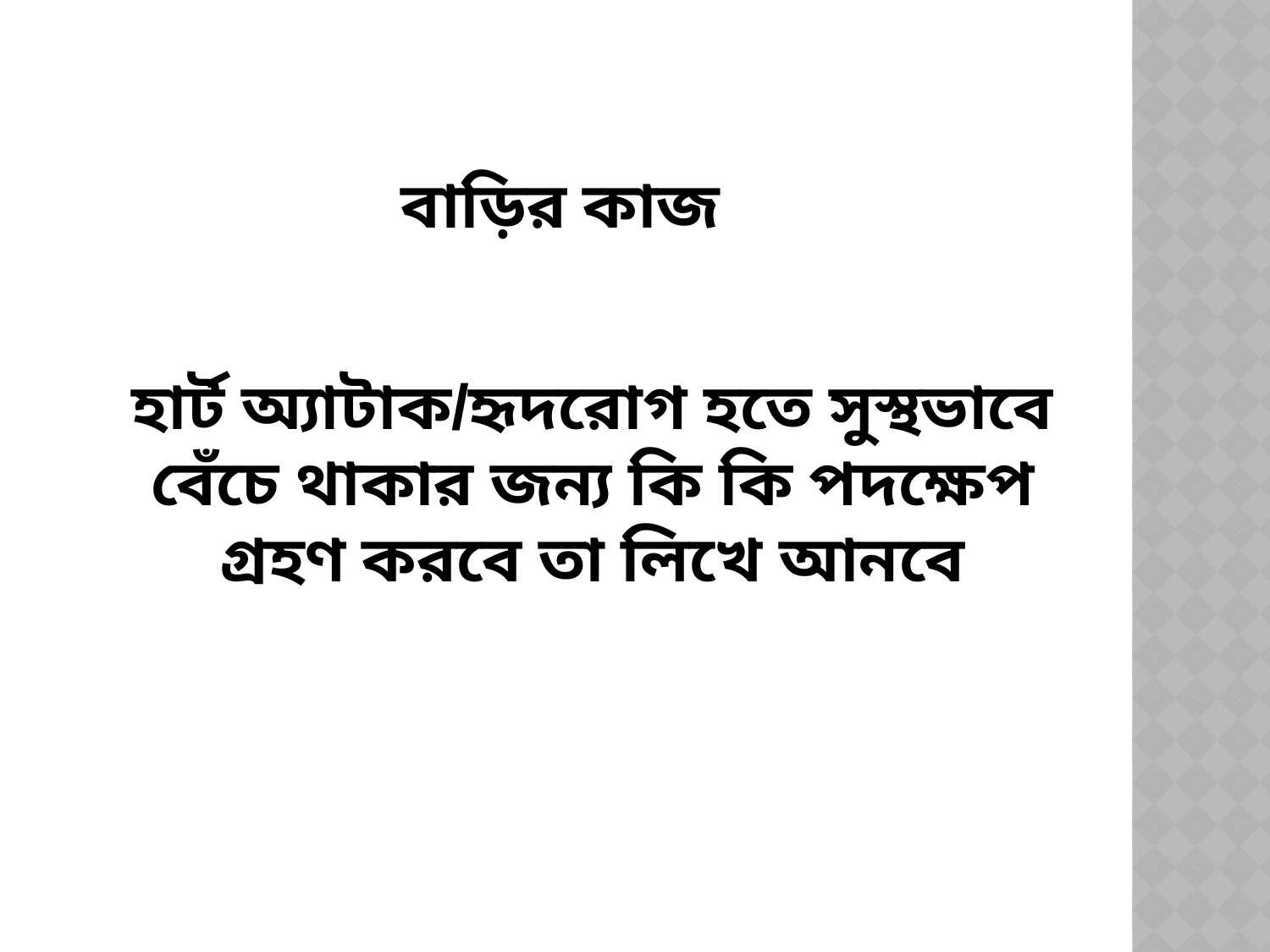

বাড়ির কাজ
হার্ট অ্যাটাক/হৃদরোগ হতে সুস্থভাবে বেঁচে থাকার জন্য কি কি পদক্ষেপ গ্রহণ করবে তা লিখে আনবে